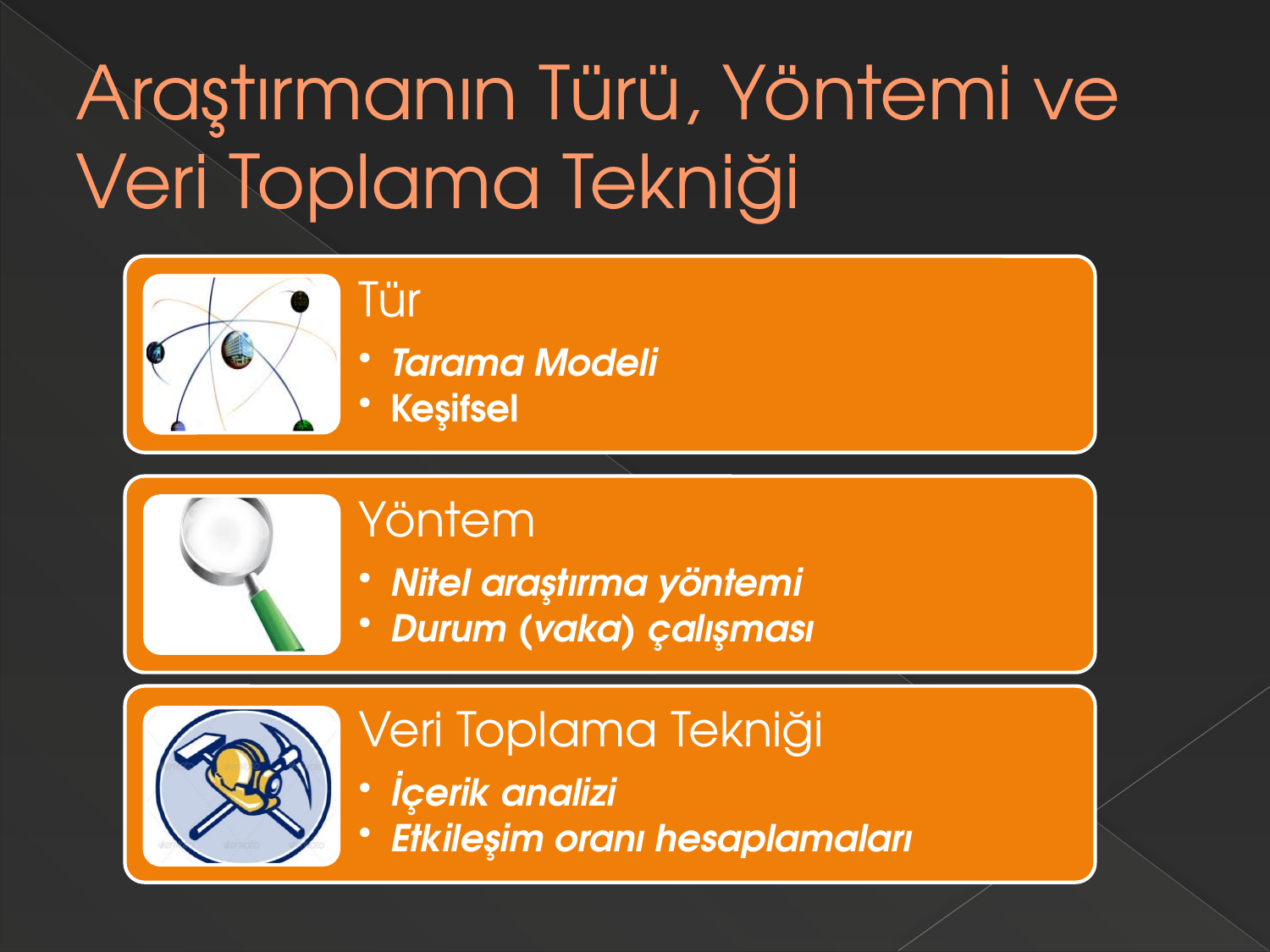

# Araştırmanın Türü, Yöntemi ve Veri Toplama Tekniği
Tür
Tarama Modeli
Keşifsel
Yöntem
Nitel araştırma yöntemi
Durum (vaka) çalışması
Veri Toplama Tekniği
İçerik analizi
Etkileşim oranı hesaplamaları